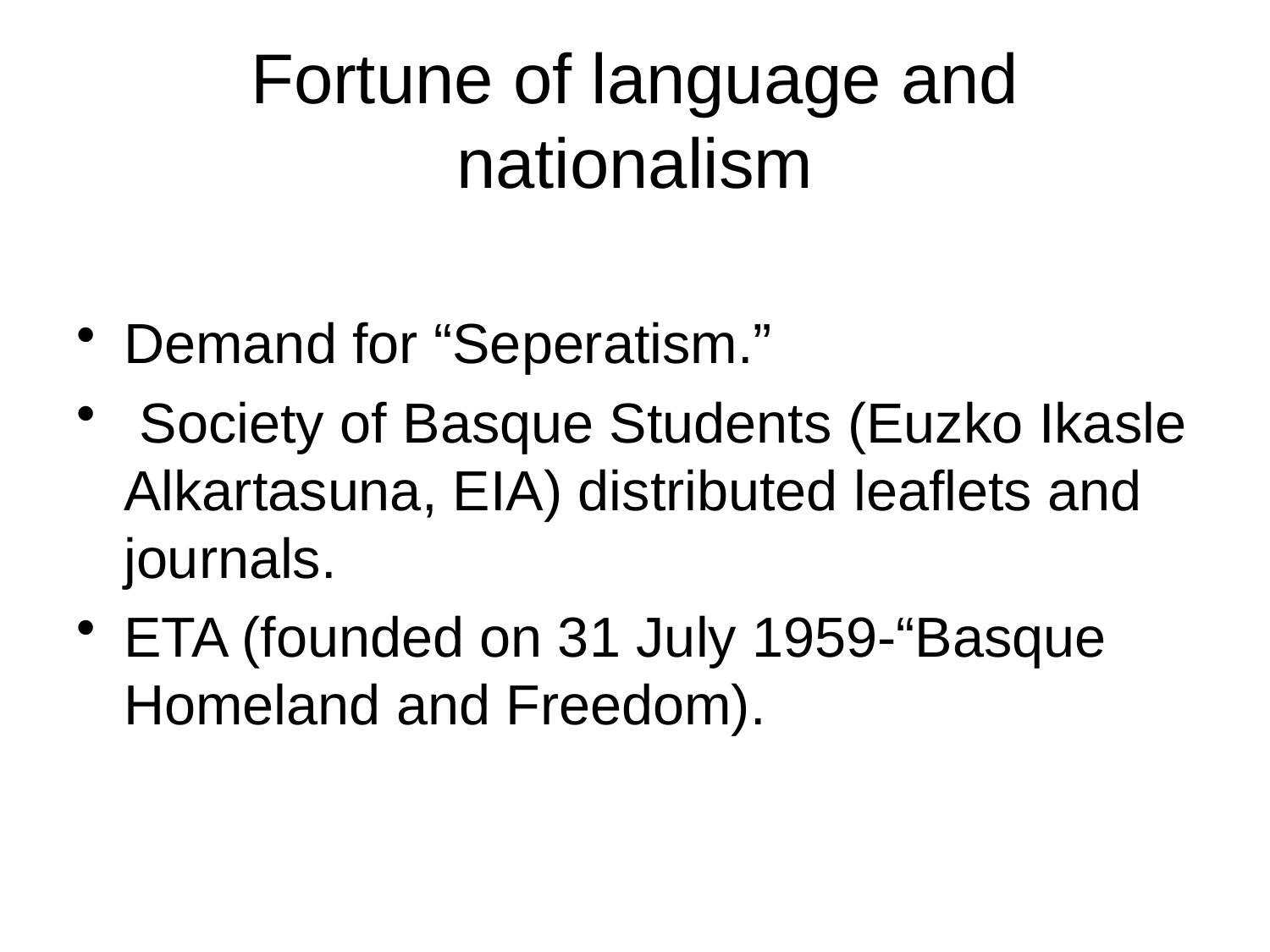

# Fortune of language and nationalism

Demand for “Seperatism.”
 Society of Basque Students (Euzko Ikasle Alkartasuna, EIA) distributed leaflets and journals.
ETA (founded on 31 July 1959-“Basque Homeland and Freedom).